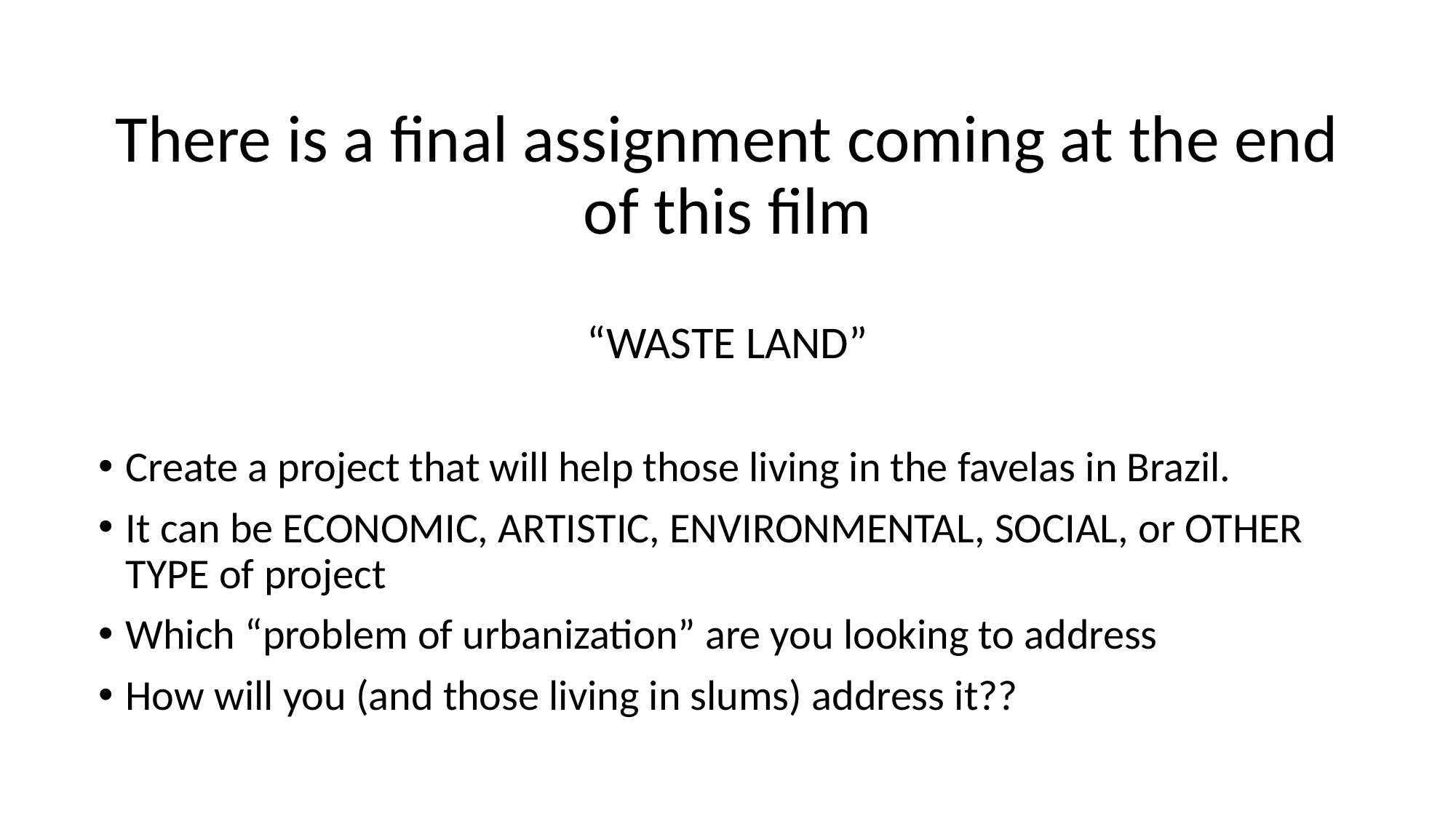

# There is a final assignment coming at the end of this film
“WASTE LAND”

Create a project that will help those living in the favelas in Brazil.
It can be ECONOMIC, ARTISTIC, ENVIRONMENTAL, SOCIAL, or OTHER TYPE of project
Which “problem of urbanization” are you looking to address
How will you (and those living in slums) address it??